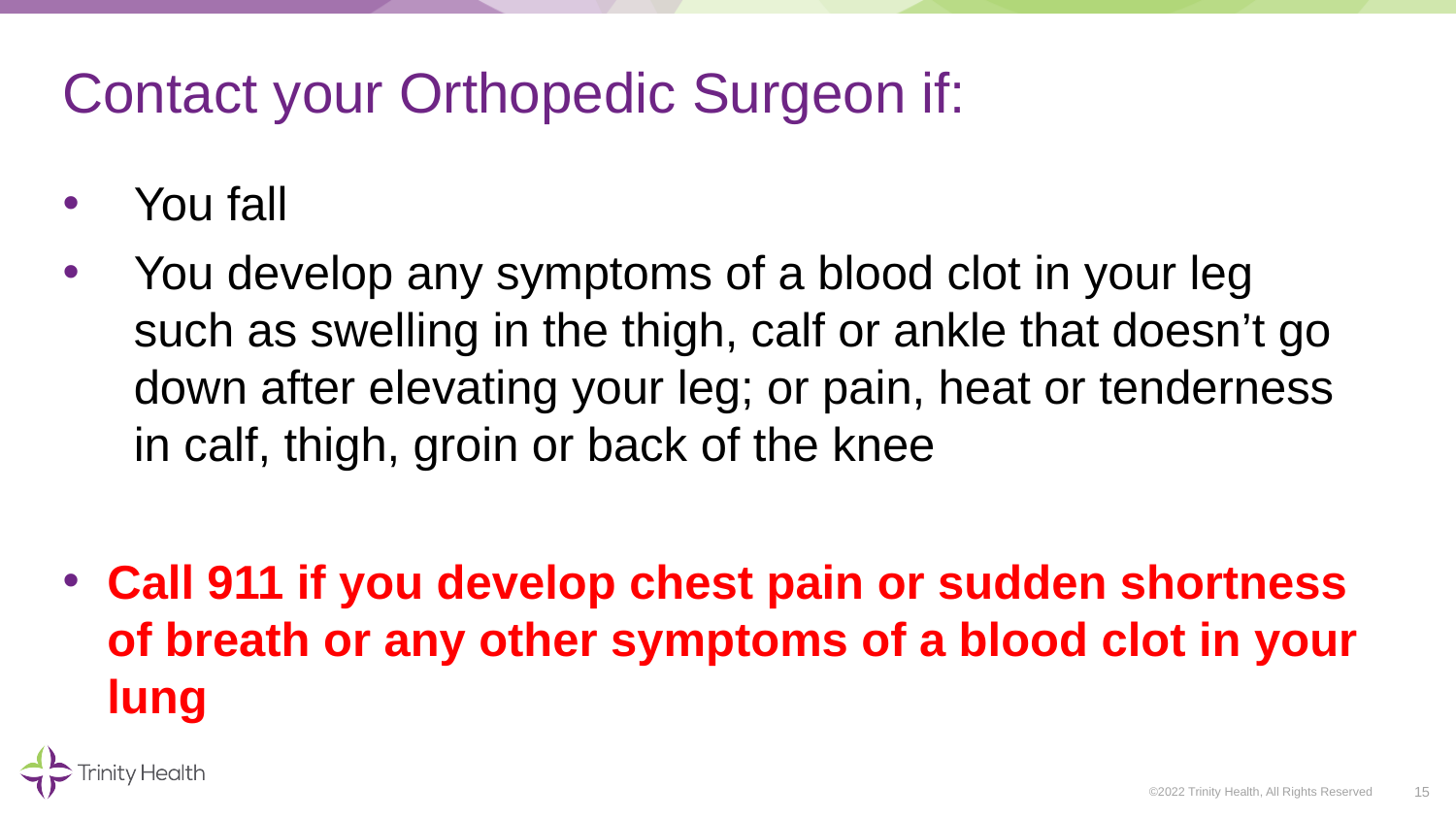

# Contact your Orthopedic Surgeon if:
You fall
You develop any symptoms of a blood clot in your leg such as swelling in the thigh, calf or ankle that doesn’t go down after elevating your leg; or pain, heat or tenderness in calf, thigh, groin or back of the knee

Call 911 if you develop chest pain or sudden shortness of breath or any other symptoms of a blood clot in your lung

15
©2022 Trinity Health, All Rights Reserved